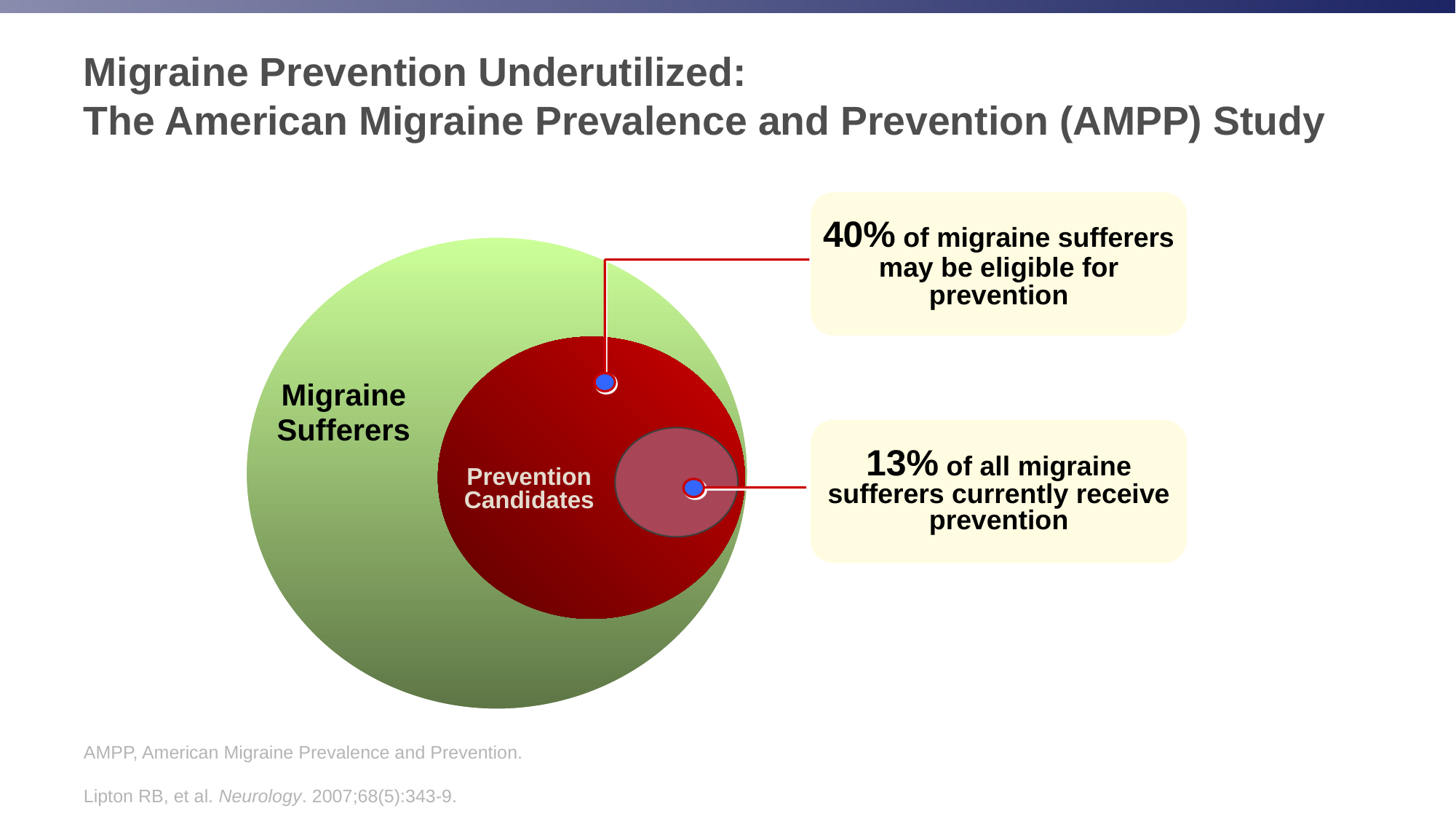

# Migraine Prevention Underutilized: The American Migraine Prevalence and Prevention (AMPP) Study
40% of migraine sufferers may be eligible for prevention

Migraine
Sufferers
13% of all migraine sufferers currently receive prevention

Prevention
Candidates

AMPP, American Migraine Prevalence and Prevention.

Lipton RB, et al. Neurology. 2007;68(5):343-9.